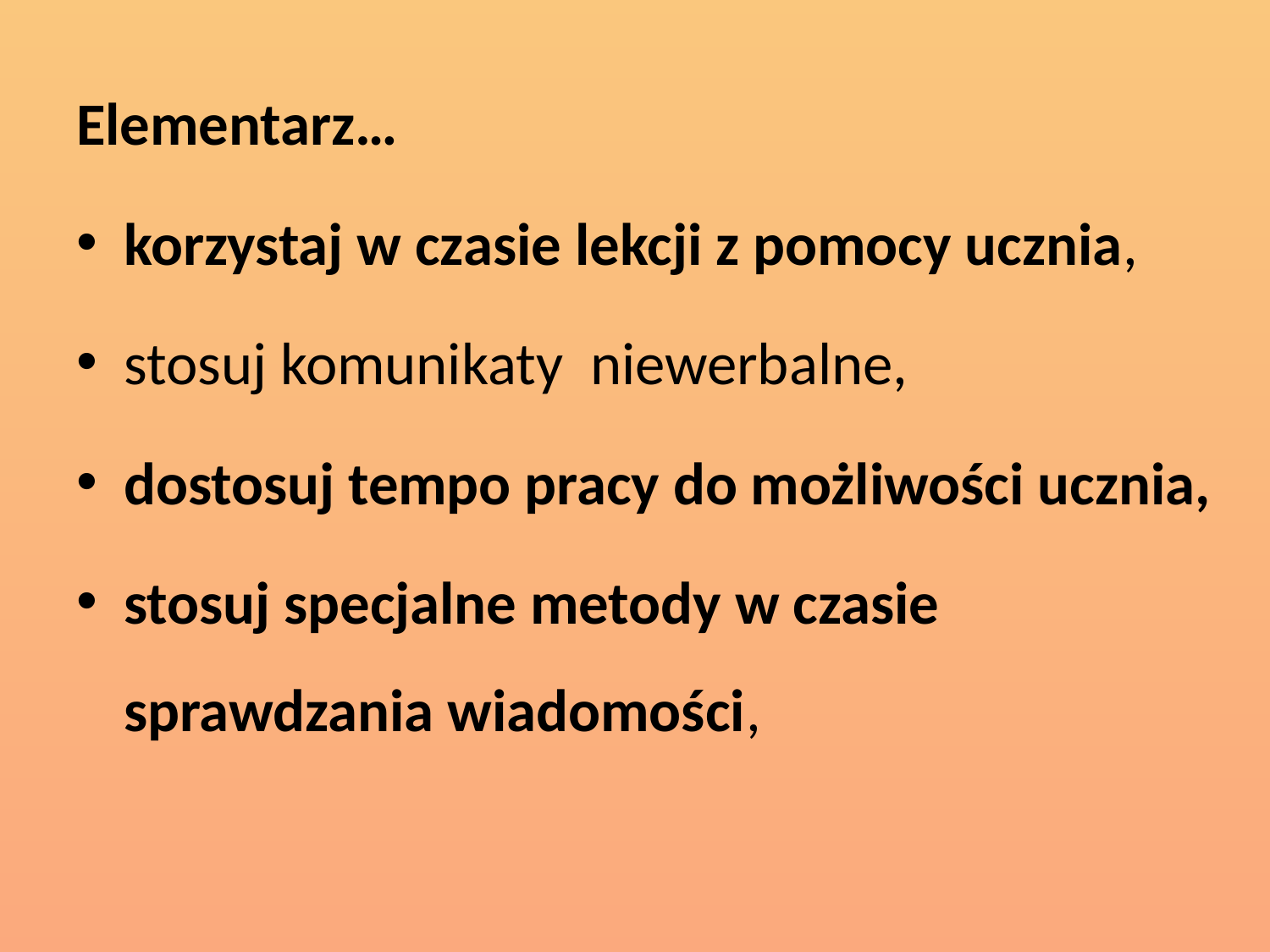

Elementarz…
korzystaj w czasie lekcji z pomocy ucznia,
stosuj komunikaty  niewerbalne,
dostosuj tempo pracy do możliwości ucznia,
stosuj specjalne metody w czasie sprawdzania wiadomości,